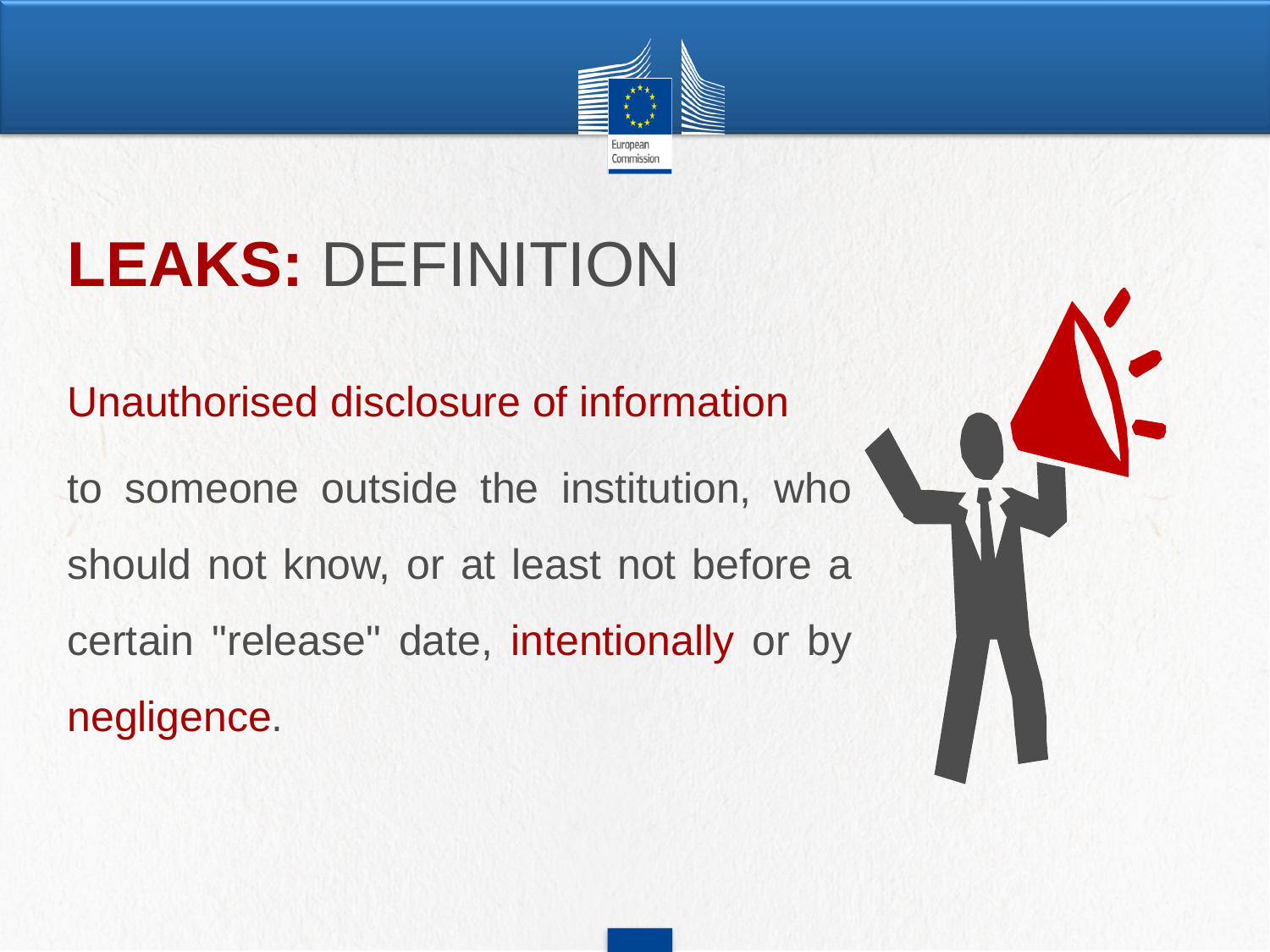

# LEAKS: DEFINITION

Unauthorised disclosure of information
to someone outside the institution, who should not know, or at least not before a certain "release" date, intentionally or by negligence.